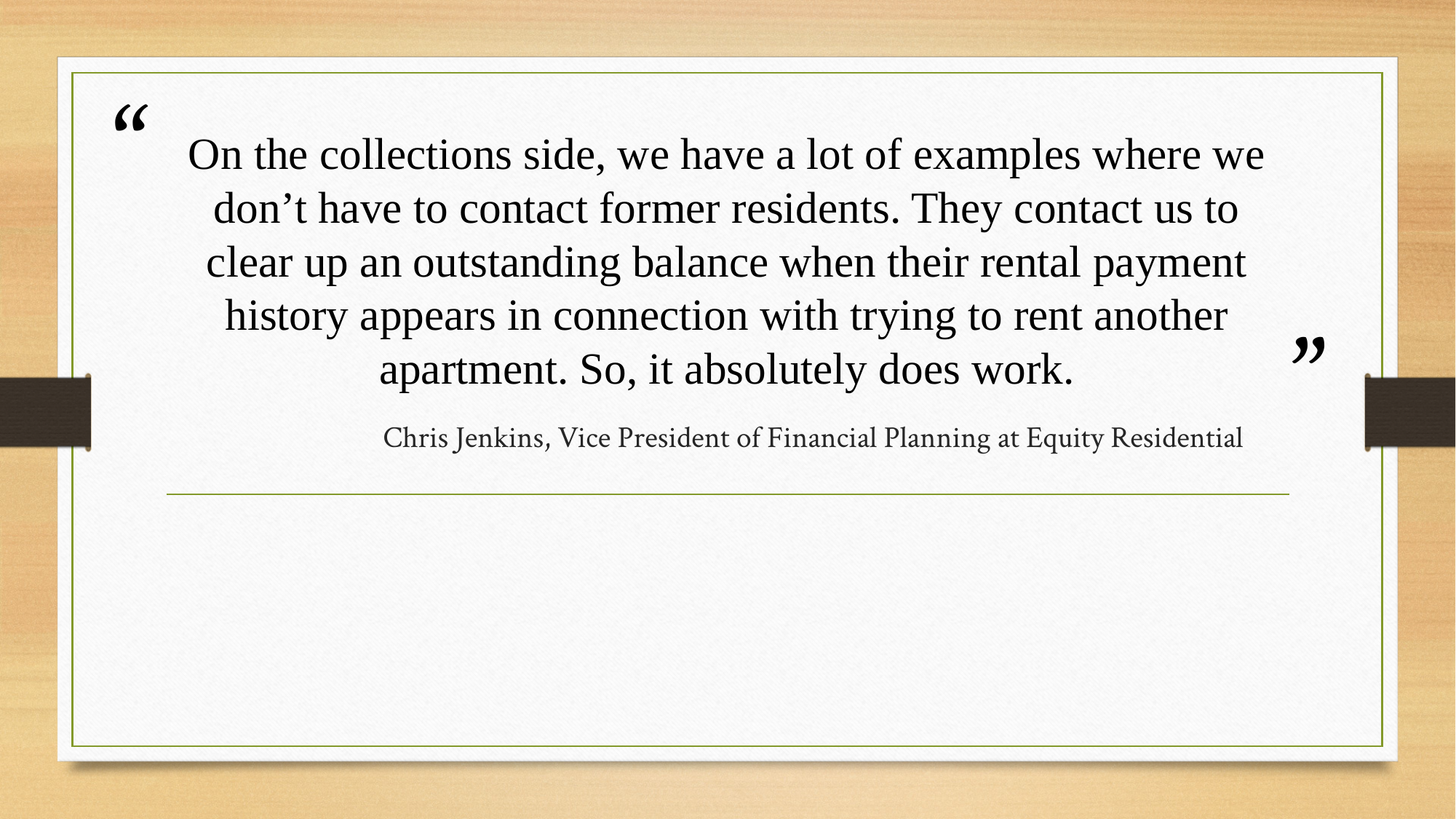

# On the collections side, we have a lot of examples where we don’t have to contact former residents. They contact us to clear up an outstanding balance when their rental payment history appears in connection with trying to rent another apartment. So, it absolutely does work.
Chris Jenkins, Vice President of Financial Planning at Equity Residential